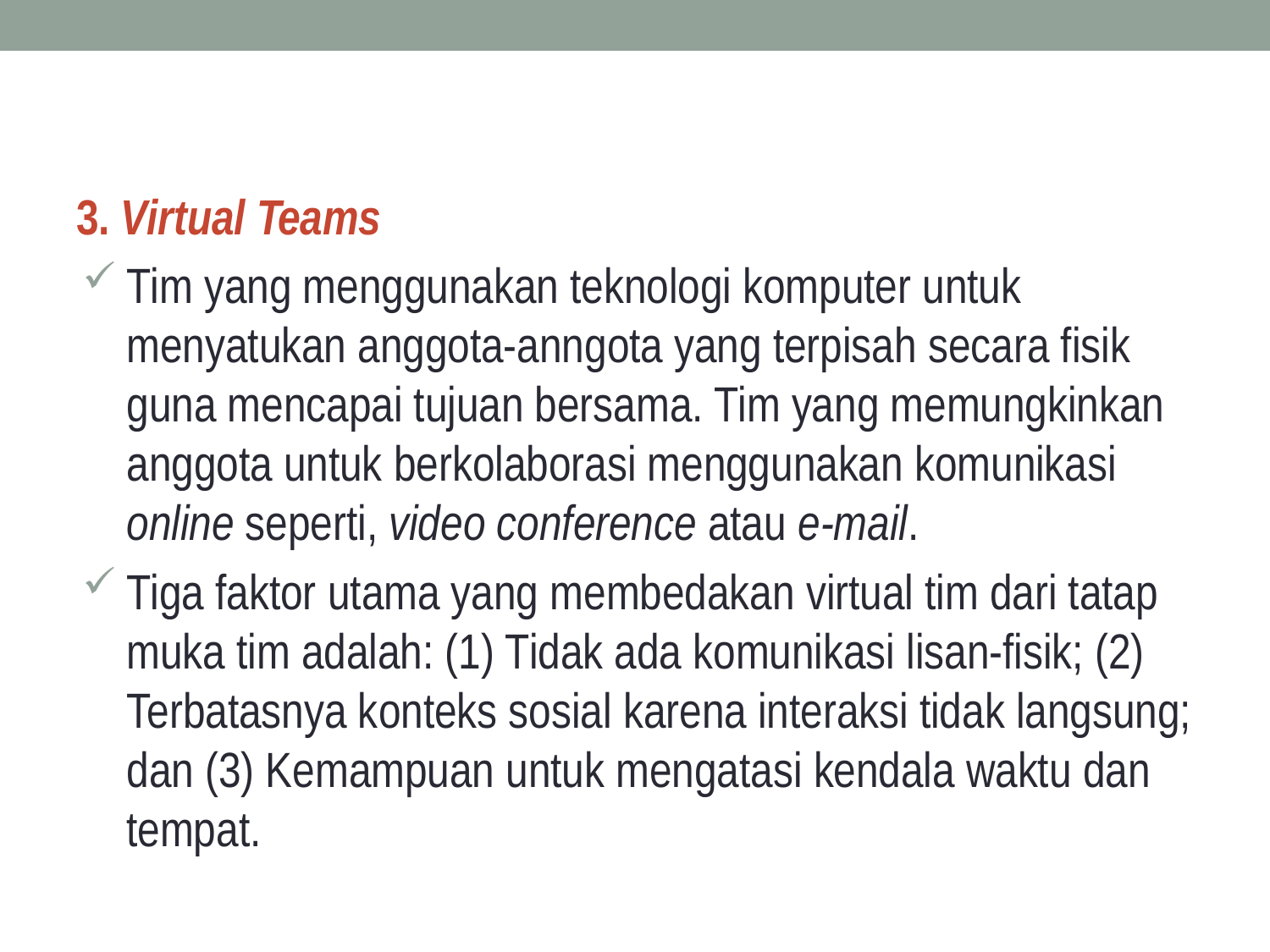

3. Virtual Teams
Tim yang menggunakan teknologi komputer untuk menyatukan anggota-anngota yang terpisah secara fisik guna mencapai tujuan bersama. Tim yang memungkinkan anggota untuk berkolaborasi menggunakan komunikasi online seperti, video conference atau e-mail.
Tiga faktor utama yang membedakan virtual tim dari tatap muka tim adalah: (1) Tidak ada komunikasi lisan-fisik; (2) Terbatasnya konteks sosial karena interaksi tidak langsung; dan (3) Kemampuan untuk mengatasi kendala waktu dan tempat.